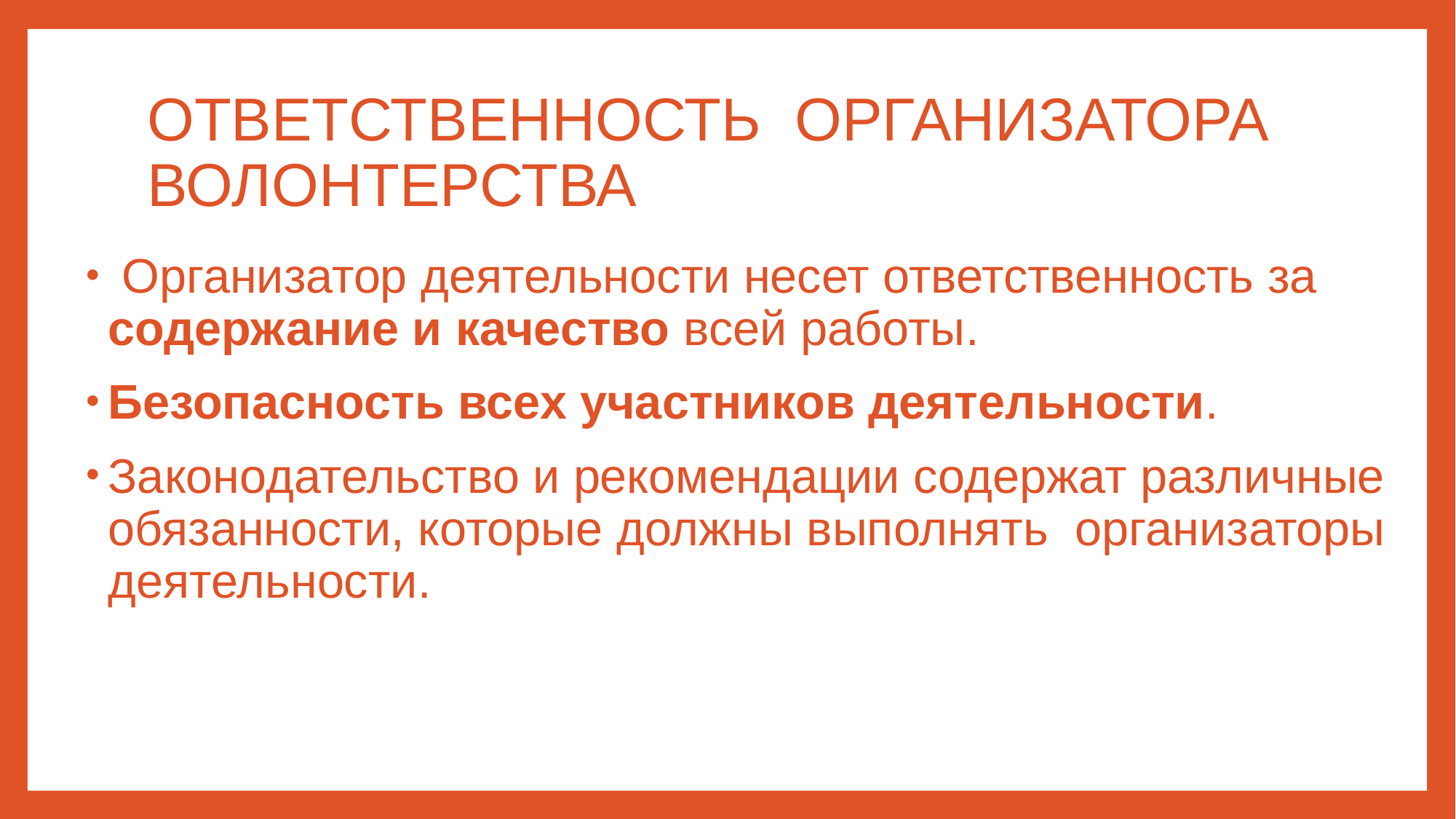

# ОТВЕТСТВЕННОСТЬ  ОРГАНИЗАТОРА ВОЛОНТЕРСТВА
 Организатор деятельности несет ответственность за содержание и качество всей работы.
Безопасность всех участников деятельности.
Законодательство и рекомендации содержат различные обязанности, которые должны выполнять  организаторы деятельности.